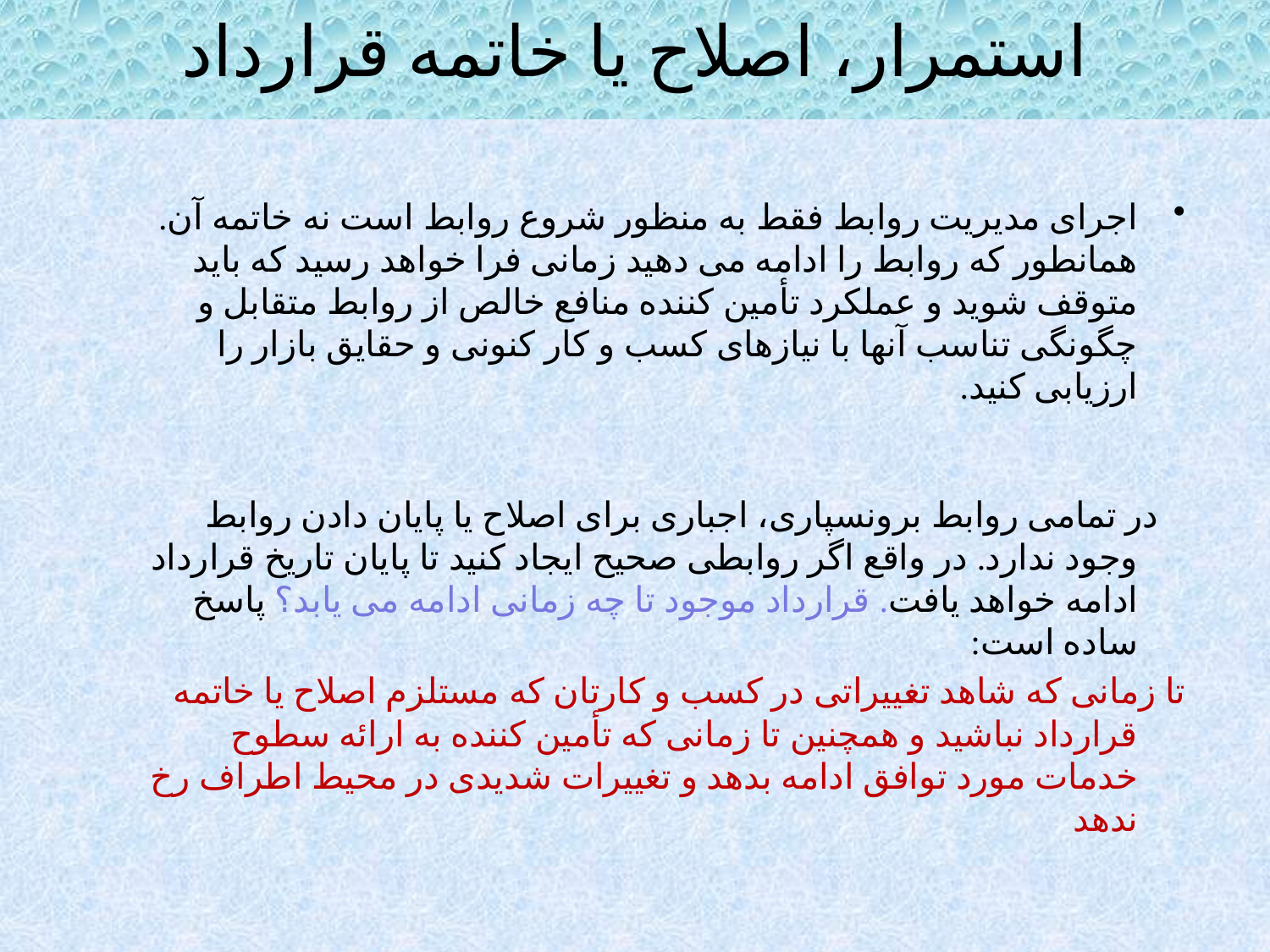

استمرار، اصلاح یا خاتمه قرارداد
اجرای مدیریت روابط فقط به منظور شروع روابط است نه خاتمه آن. همانطور که روابط را ادامه می دهید زمانی فرا خواهد رسید که باید متوقف شوید و عملکرد تأمین کننده منافع خالص از روابط متقابل و چگونگی تناسب آنها با نیازهای کسب و کار کنونی و حقایق بازار را ارزیابی کنید.

   در تمامی روابط برونسپاری، اجباری برای اصلاح یا پایان دادن روابط وجود ندارد. در واقع اگر روابطی صحیح ایجاد کنید تا پایان تاریخ قرارداد ادامه خواهد یافت. قرارداد موجود تا چه زمانی ادامه می یابد؟ پاسخ ساده است:
تا زمانی که شاهد تغییراتی در کسب و کارتان که مستلزم اصلاح یا خاتمه قرارداد نباشید و همچنین تا زمانی که تأمین کننده به ارائه سطوح خدمات مورد توافق ادامه بدهد و تغییرات شدیدی در محیط اطراف رخ ندهد